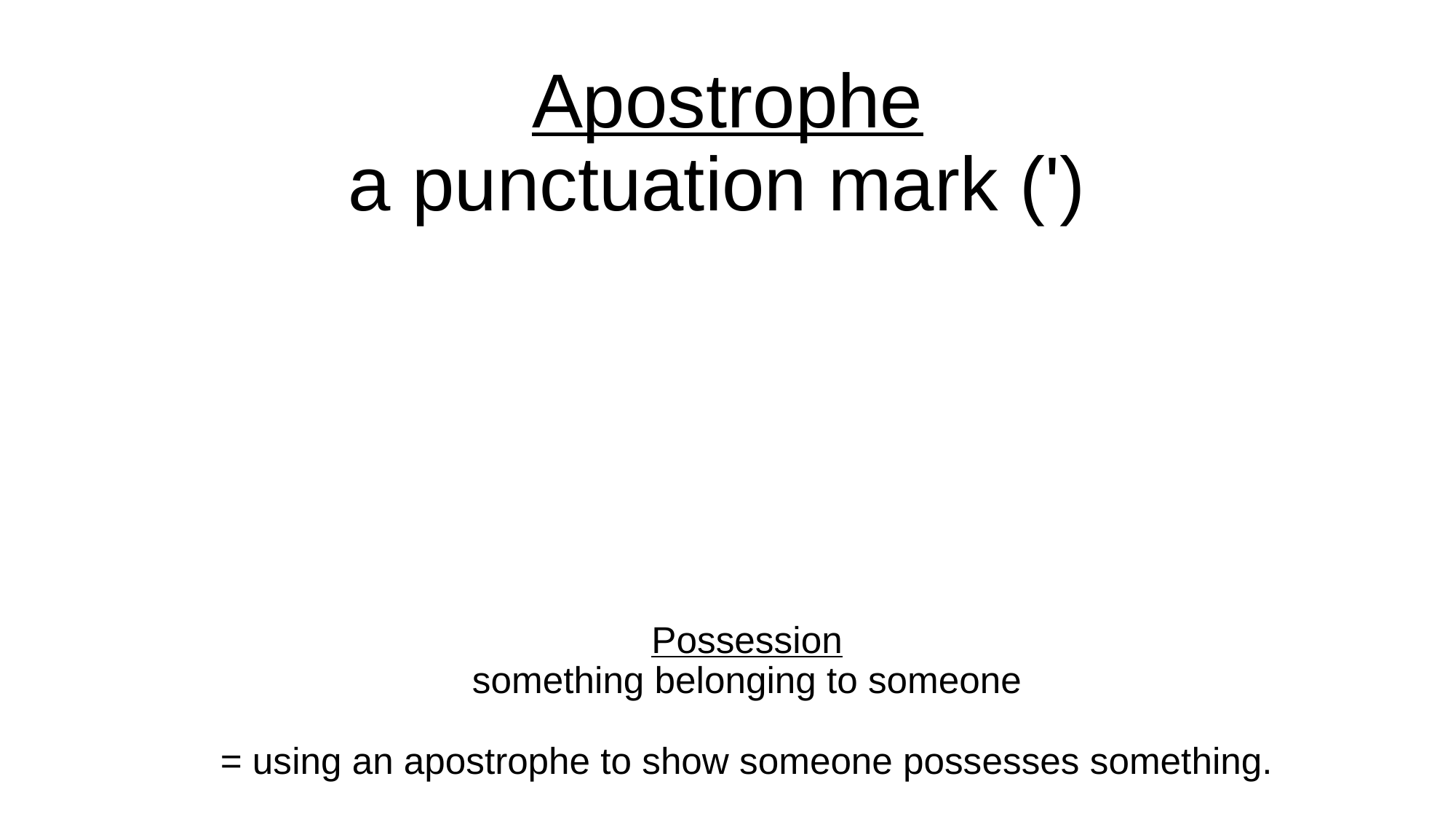

Apostrophe
a punctuation mark (')
# Possession something belonging to someone = using an apostrophe to show someone possesses something.